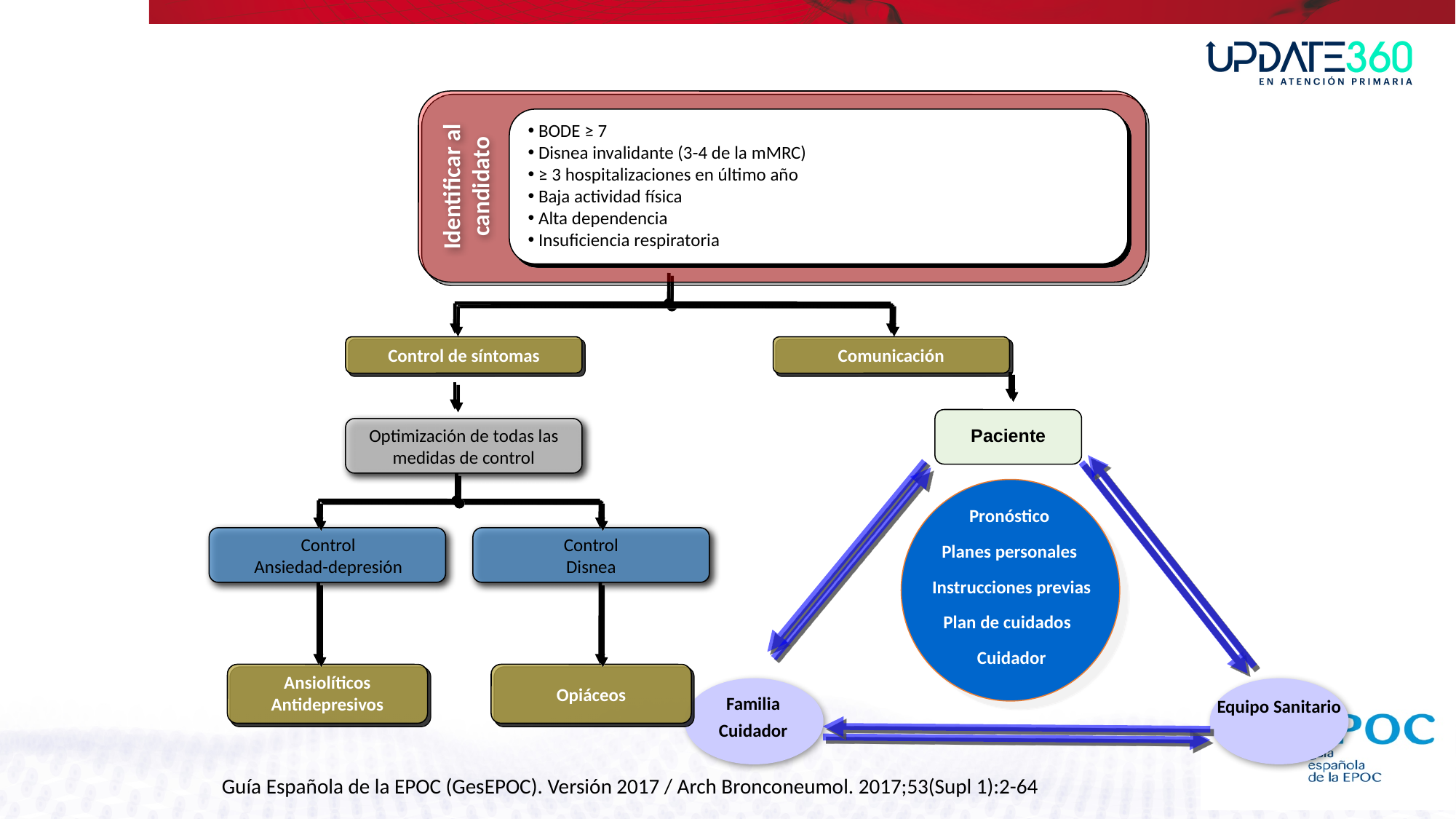

BODE ≥ 7
 Disnea invalidante (3-4 de la mMRC)
 ≥ 3 hospitalizaciones en último año
 Baja actividad física
 Alta dependencia
 Insuficiencia respiratoria
Identificar al candidato

Control de síntomas

Comunicación

Paciente

Pronóstico
Planes personales
Instrucciones previas
Plan de cuidados
Cuidador

Familia
Cuidador

Equipo Sanitario

Optimización de todas las medidas de control

Control
Ansiedad-depresión

Control
Disnea

Ansiolíticos
Antidepresivos

Opiáceos
Guía Española de la EPOC (GesEPOC). Versión 2017 / Arch Bronconeumol. 2017;53(Supl 1):2-64